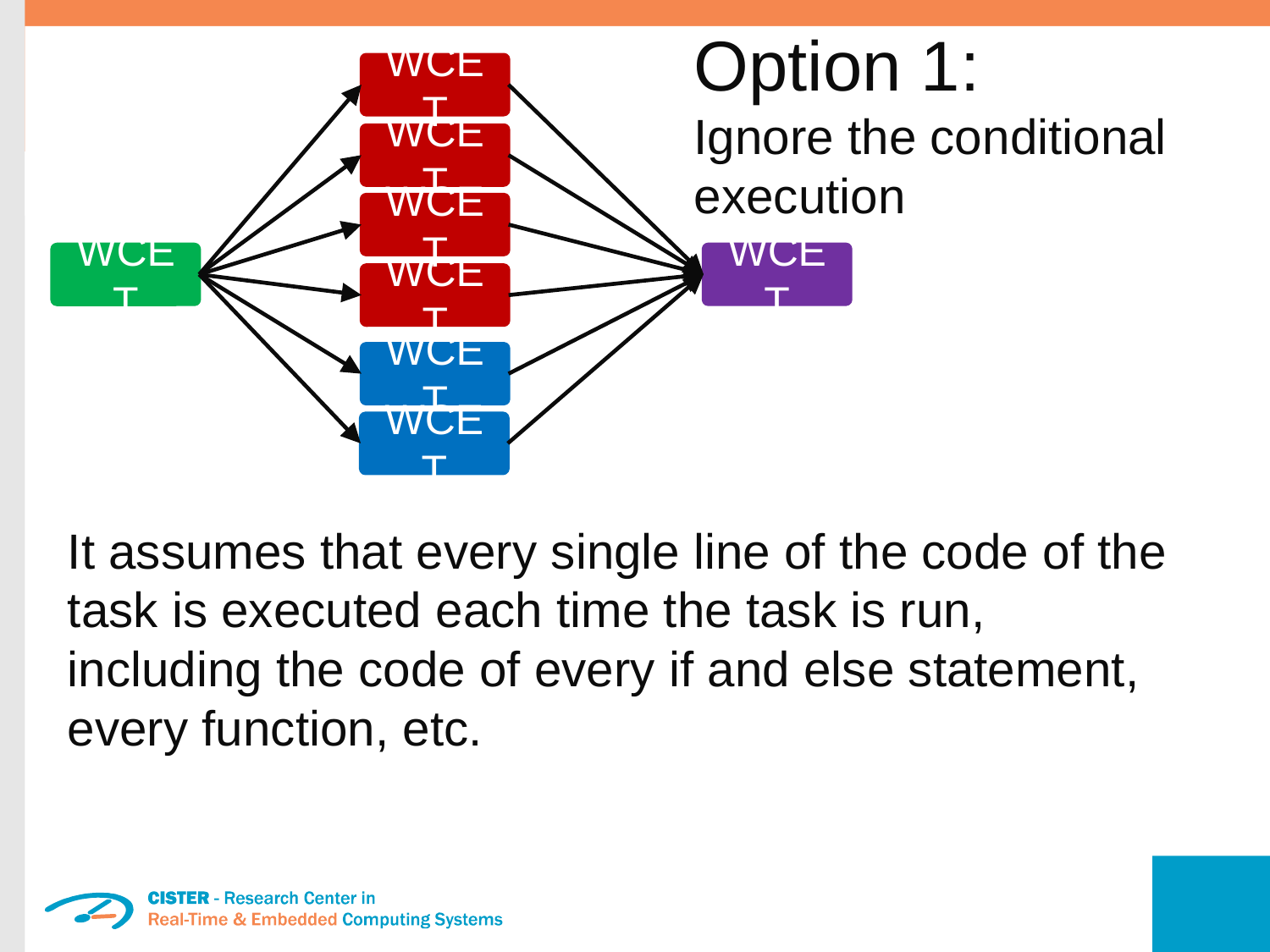

Option 1:
Ignore the conditional execution
WCET
WCET
WCET
WCET
WCET
WCET
WCET
WCET
It assumes that every single line of the code of the task is executed each time the task is run, including the code of every if and else statement, every function, etc.